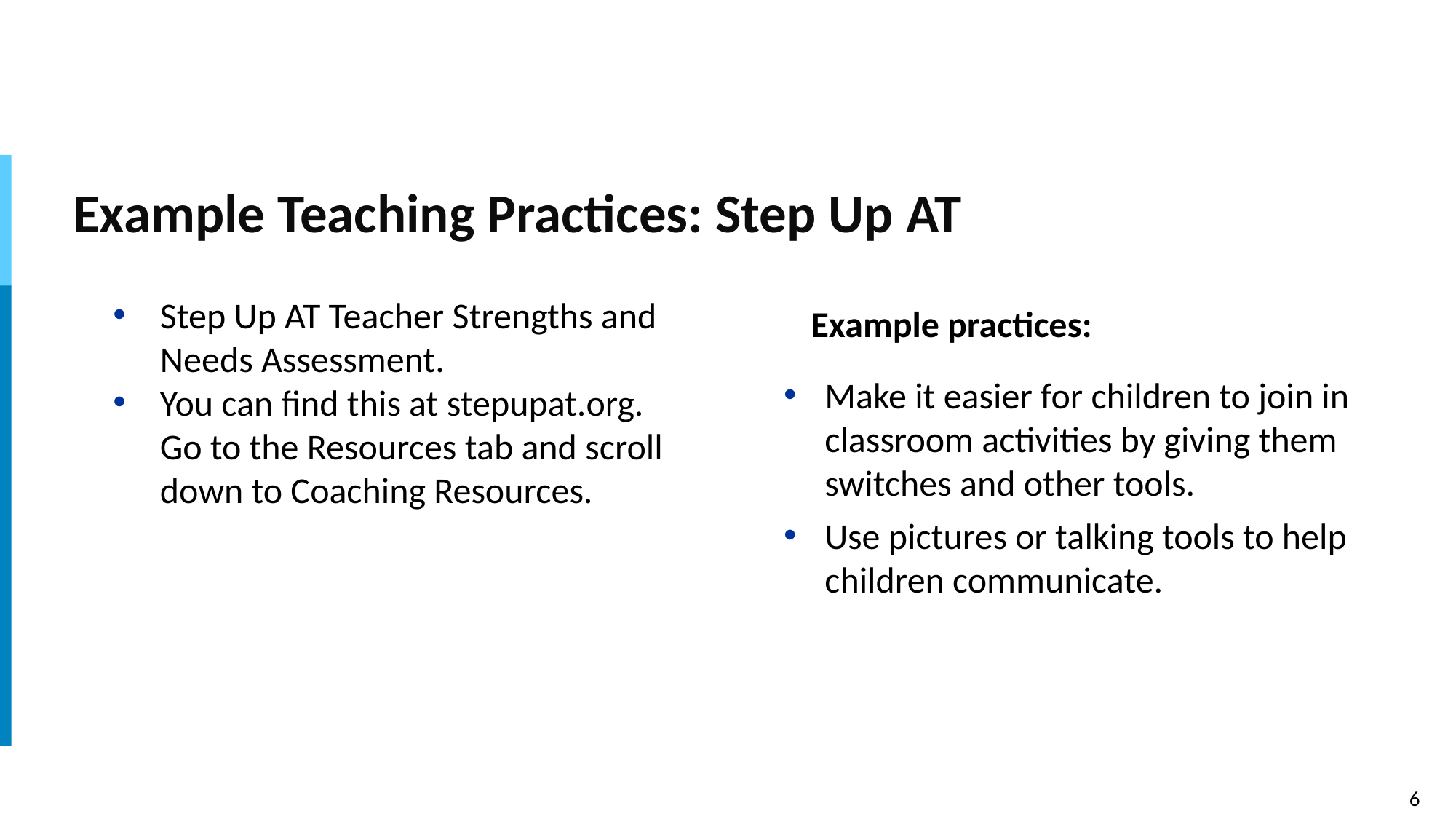

# Example Teaching Practices: Step Up AT
Step Up AT Teacher Strengths and Needs Assessment.
You can find this at stepupat.org.  Go to the Resources tab and scroll down to Coaching Resources.
Example practices:
Make it easier for children to join in classroom activities by giving them switches and other tools.
Use pictures or talking tools to help children communicate.